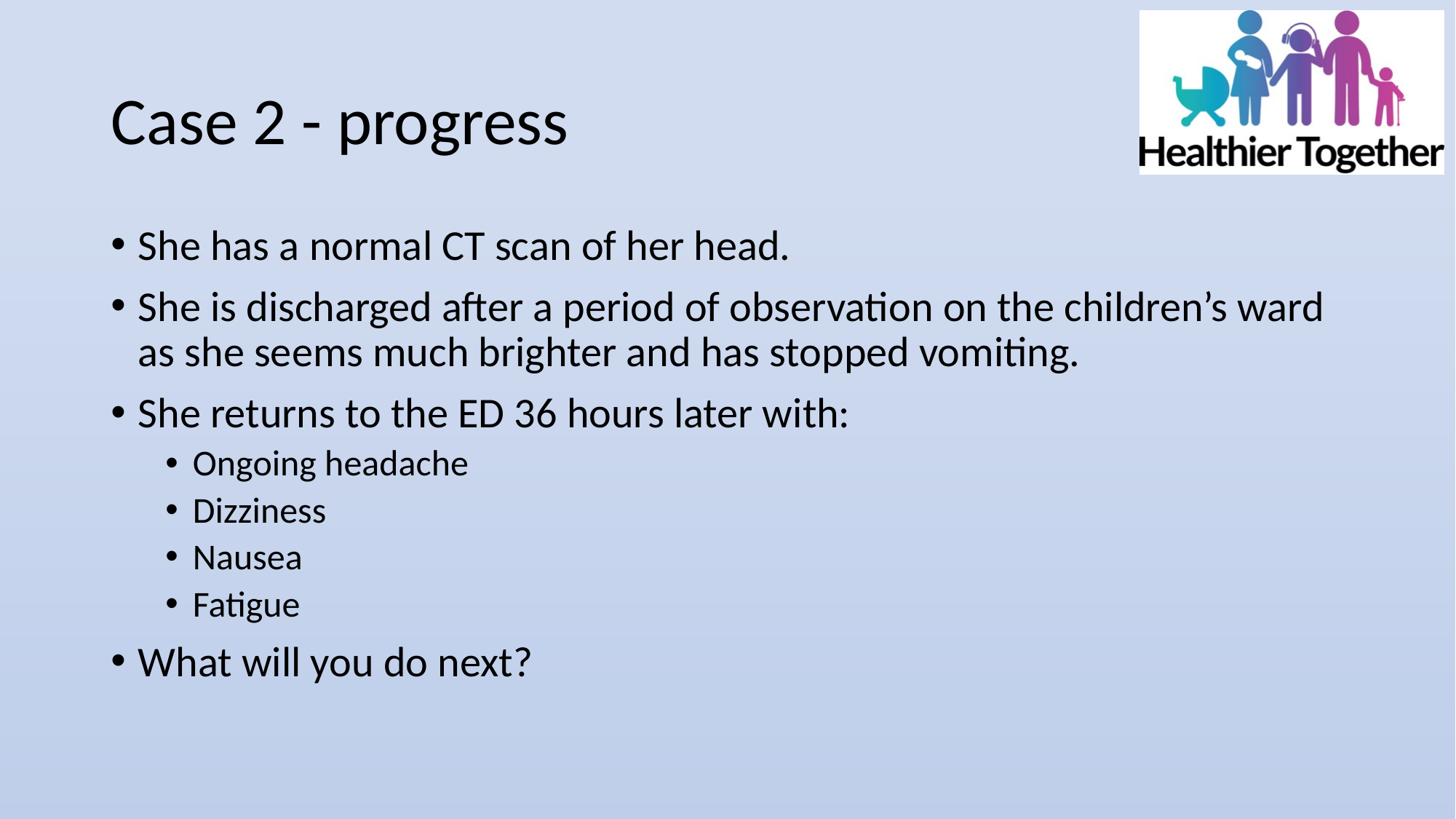

# Case 2 - progress
She has a normal CT scan of her head.
She is discharged after a period of observation on the children’s ward as she seems much brighter and has stopped vomiting.
She returns to the ED 36 hours later with:
Ongoing headache
Dizziness
Nausea
Fatigue
What will you do next?